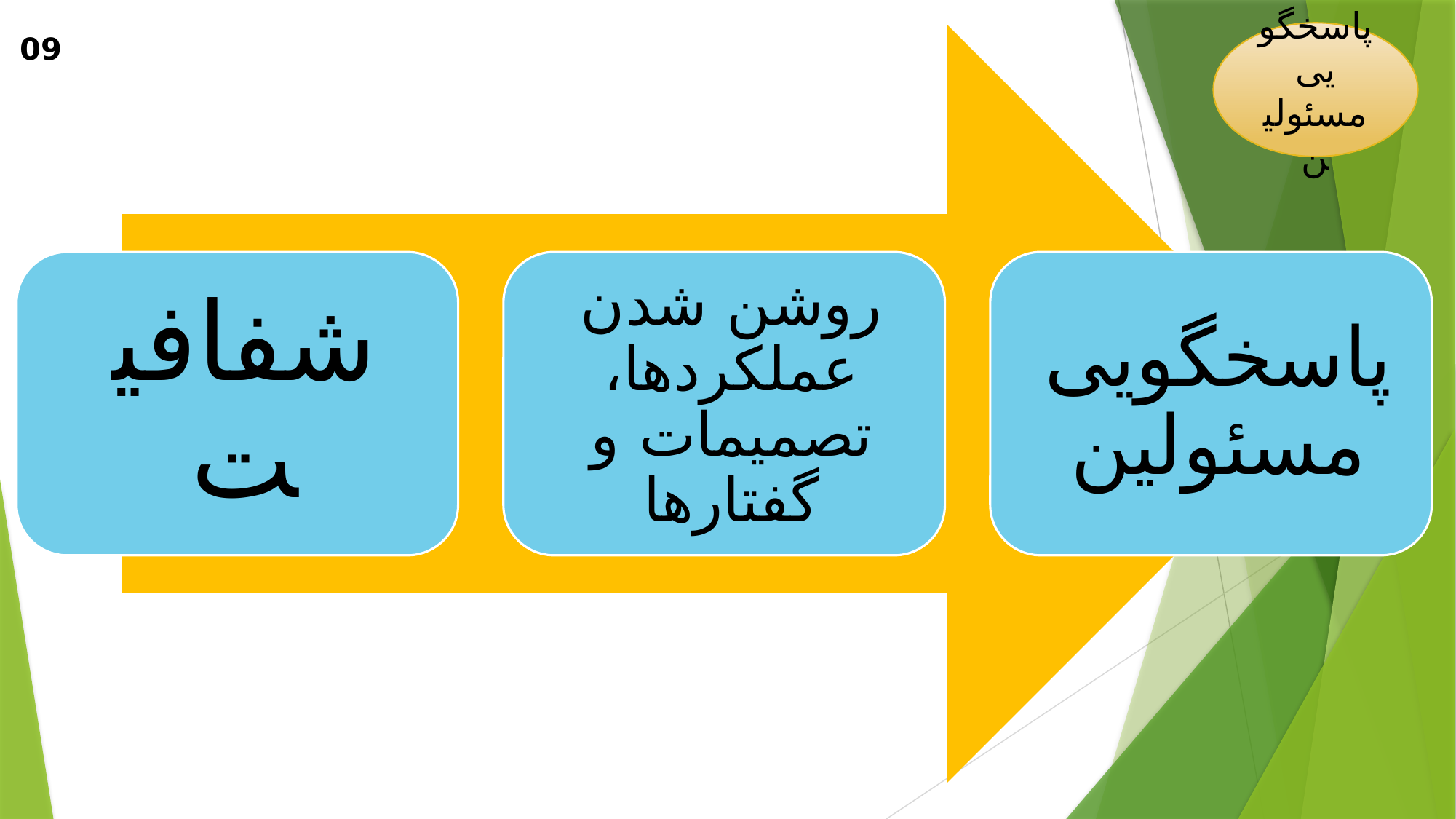

پاسخگویی مسئولین
شفافیت
روشن شدن عملکردها، تصمیمات و گفتارها
پاسخگویی مسئولین
09